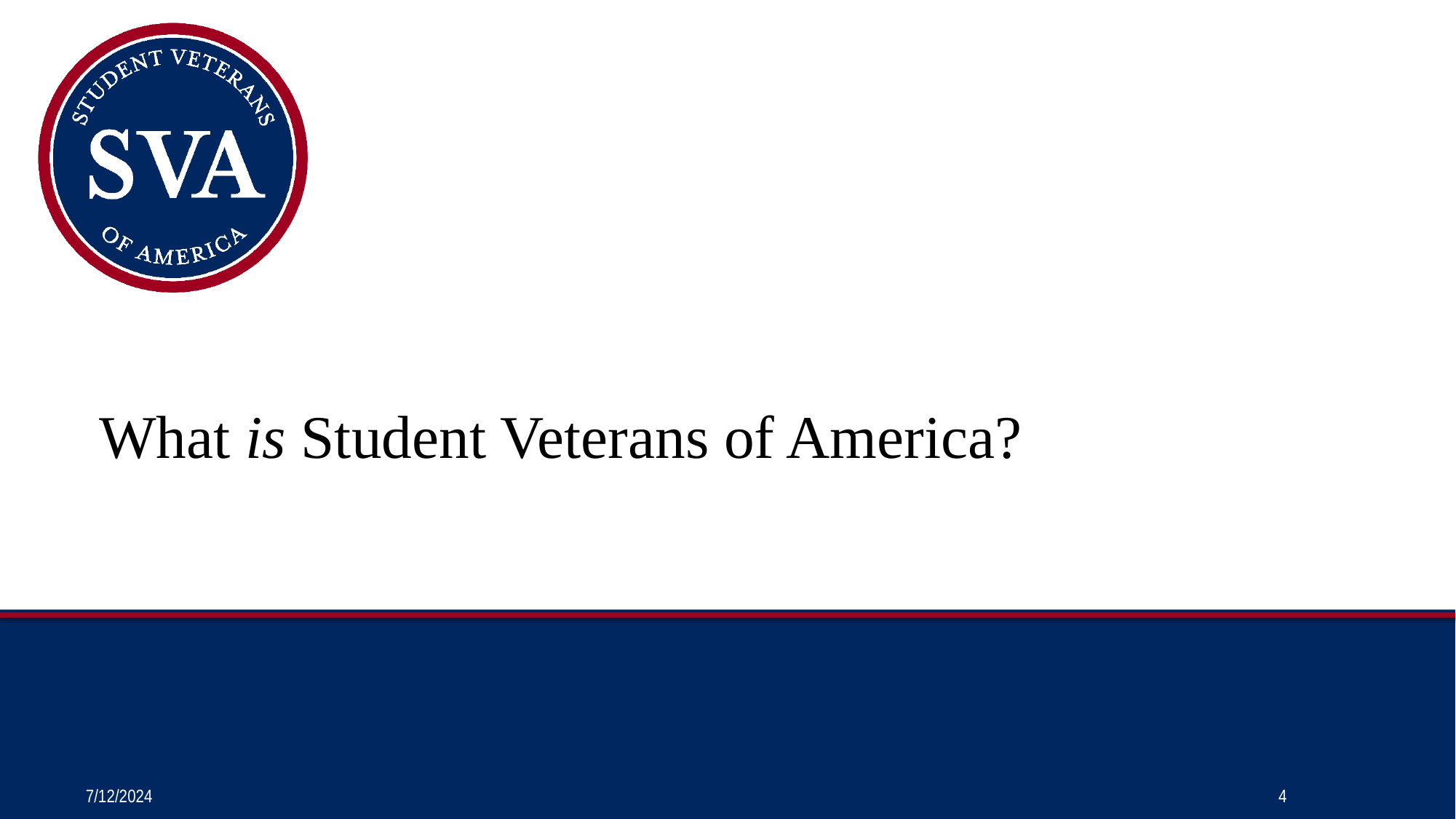

What is Student Veterans of America?
7/12/2024

4